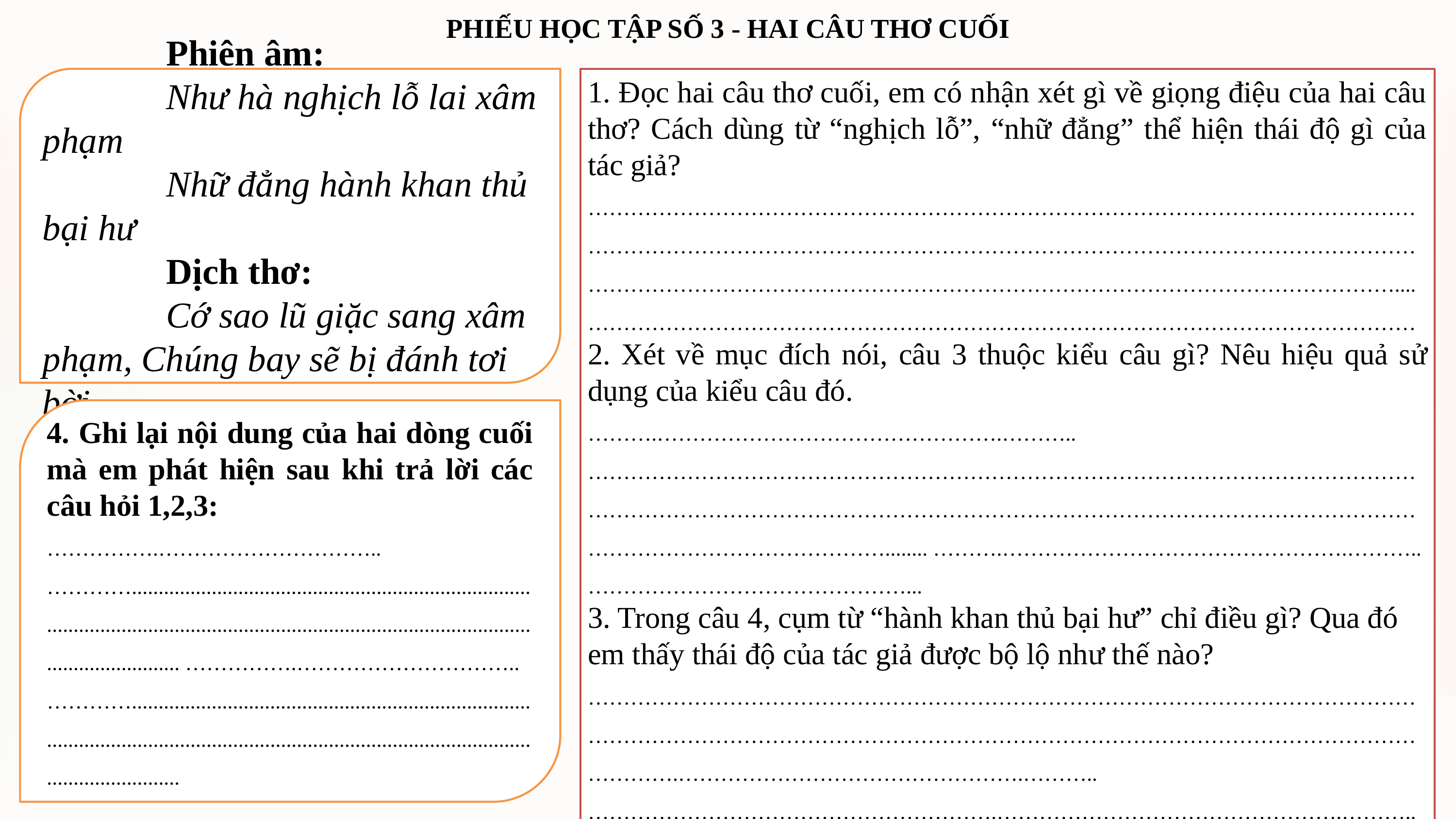

PHIẾU HỌC TẬP SỐ 3 - HAI CÂU THƠ CUỐI
1. Đọc hai câu thơ cuối, em có nhận xét gì về giọng điệu của hai câu thơ? Cách dùng từ “nghịch lỗ”, “nhữ đẳng” thể hiện thái độ gì của tác giả?
…………………………………………………………………………………………………………………………………………………………………………………………………………………………………………………………………………………………………………………….... ………………………………………………………………………………………………………
2. Xét về mục đích nói, câu 3 thuộc kiểu câu gì? Nêu hiệu quả sử dụng của kiểu câu đó.
……….………………………………………….………..……………………………………………………………………………………………………………………………………………………………………………………………………………………………………………………........ ……….………………………………………….………..………………………………………...
3. Trong câu 4, cụm từ “hành khan thủ bại hư” chỉ điều gì? Qua đó em thấy thái độ của tác giả được bộ lộ như thế nào?
………………………………………………………………………………………………………………………………………………………………………………………………………………………….………………………………………….………..………………………………………………….………………………………………….………..……………………………………...
Phiên âm:
Như hà nghịch lỗ lai xâm phạm
Nhữ đẳng hành khan thủ bại hư
Dịch thơ:
Cớ sao lũ giặc sang xâm phạm, Chúng bay sẽ bị đánh tơi bời.
4. Ghi lại nội dung của hai dòng cuối mà em phát hiện sau khi trả lời các câu hỏi 1,2,3:
…………….…………………………..…………............................................................................................................................................................................................... …………….…………………………..…………...............................................................................................................................................................................................